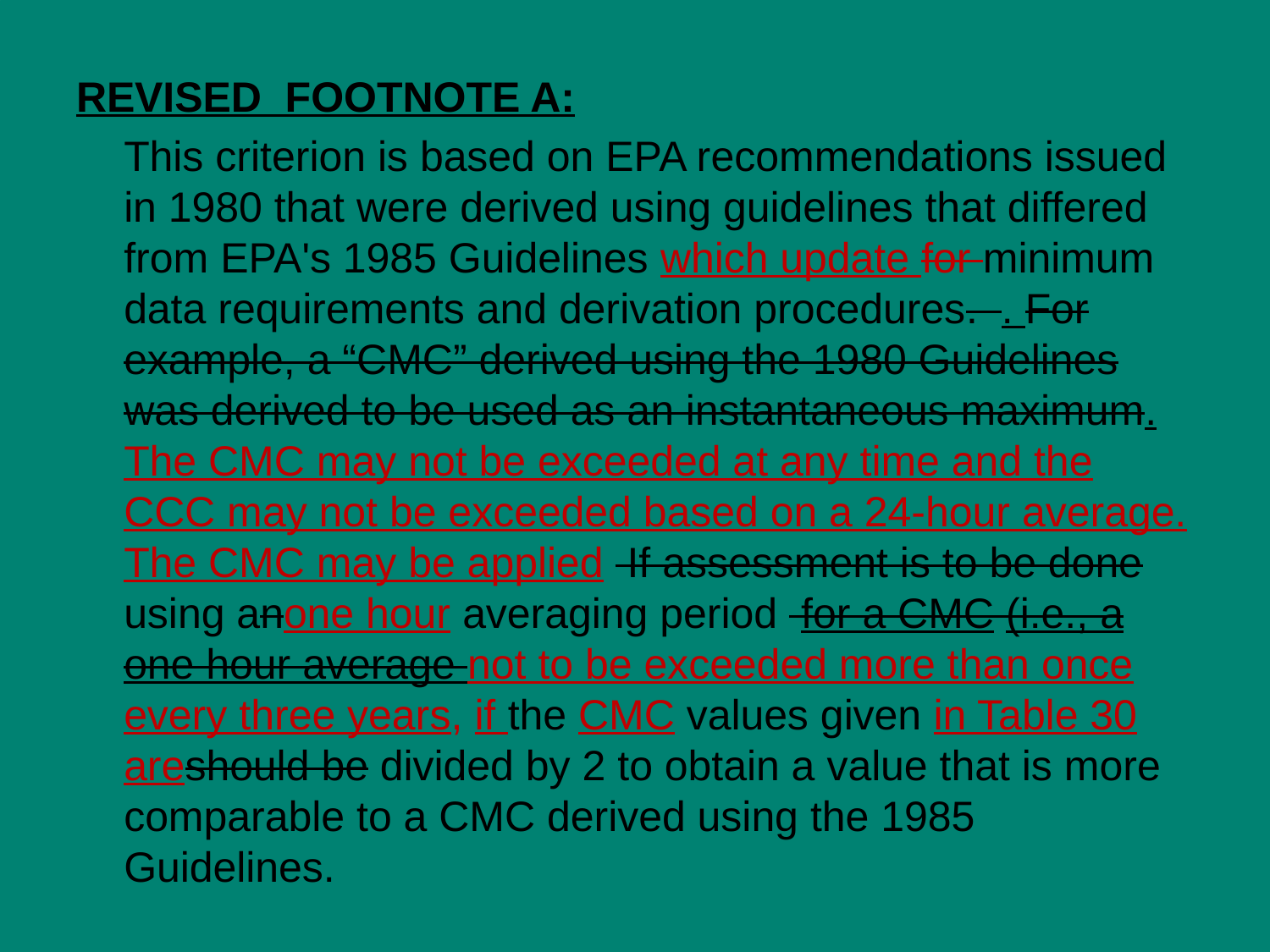

REVISED  FOOTNOTE A:
This criterion is based on EPA recommendations issued in 1980 that were derived using guidelines that differed from EPA's 1985 Guidelines which update for minimum data requirements and derivation procedures.  . For example, a “CMC” derived using the 1980 Guidelines was derived to be used as an instantaneous maximum. The CMC may not be exceeded at any time and the CCC may not be exceeded based on a 24-hour average. The CMC may be applied  If assessment is to be done using anone hour averaging period  for a CMC (i.e., a one hour average not to be exceeded more than once every three years, if the CMC values given in Table 30 areshould be divided by 2 to obtain a value that is more comparable to a CMC derived using the 1985 Guidelines.

13